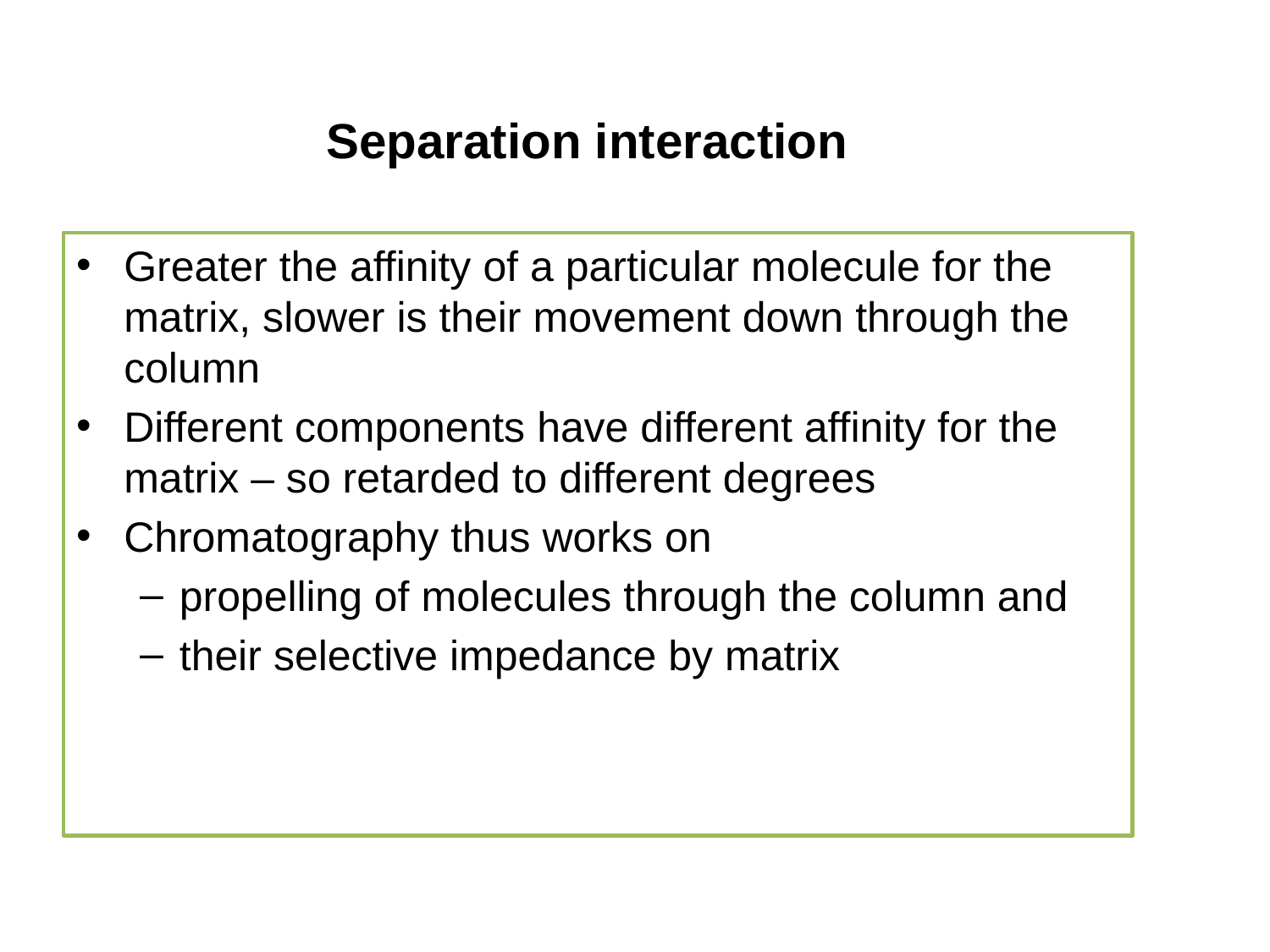

# Separation interaction
Greater the affinity of a particular molecule for the matrix, slower is their movement down through the column
Different components have different affinity for the matrix – so retarded to different degrees
Chromatography thus works on
propelling of molecules through the column and
their selective impedance by matrix